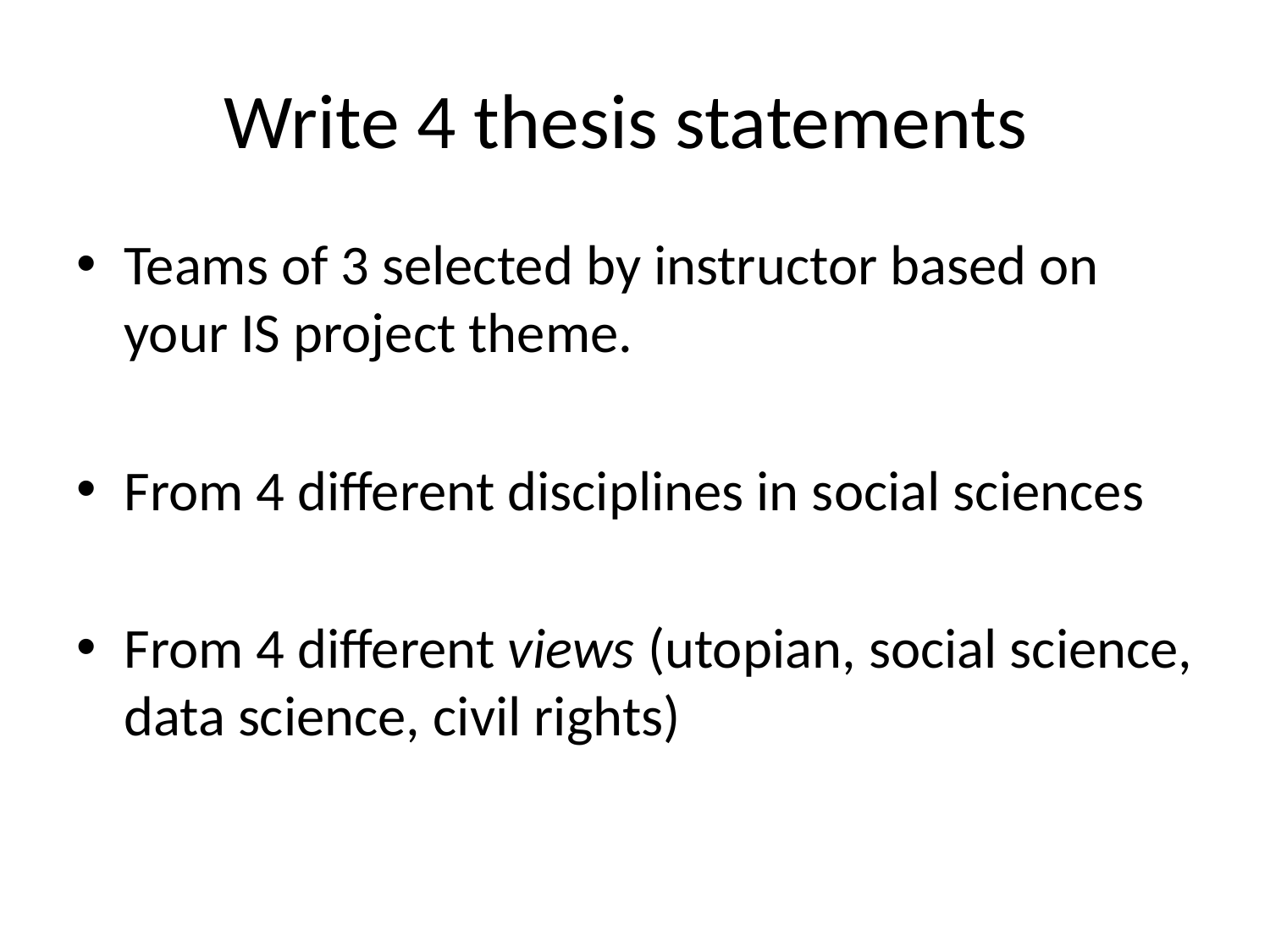

# Write 4 thesis statements
Teams of 3 selected by instructor based on your IS project theme.

From 4 different disciplines in social sciences

From 4 different views (utopian, social science, data science, civil rights)